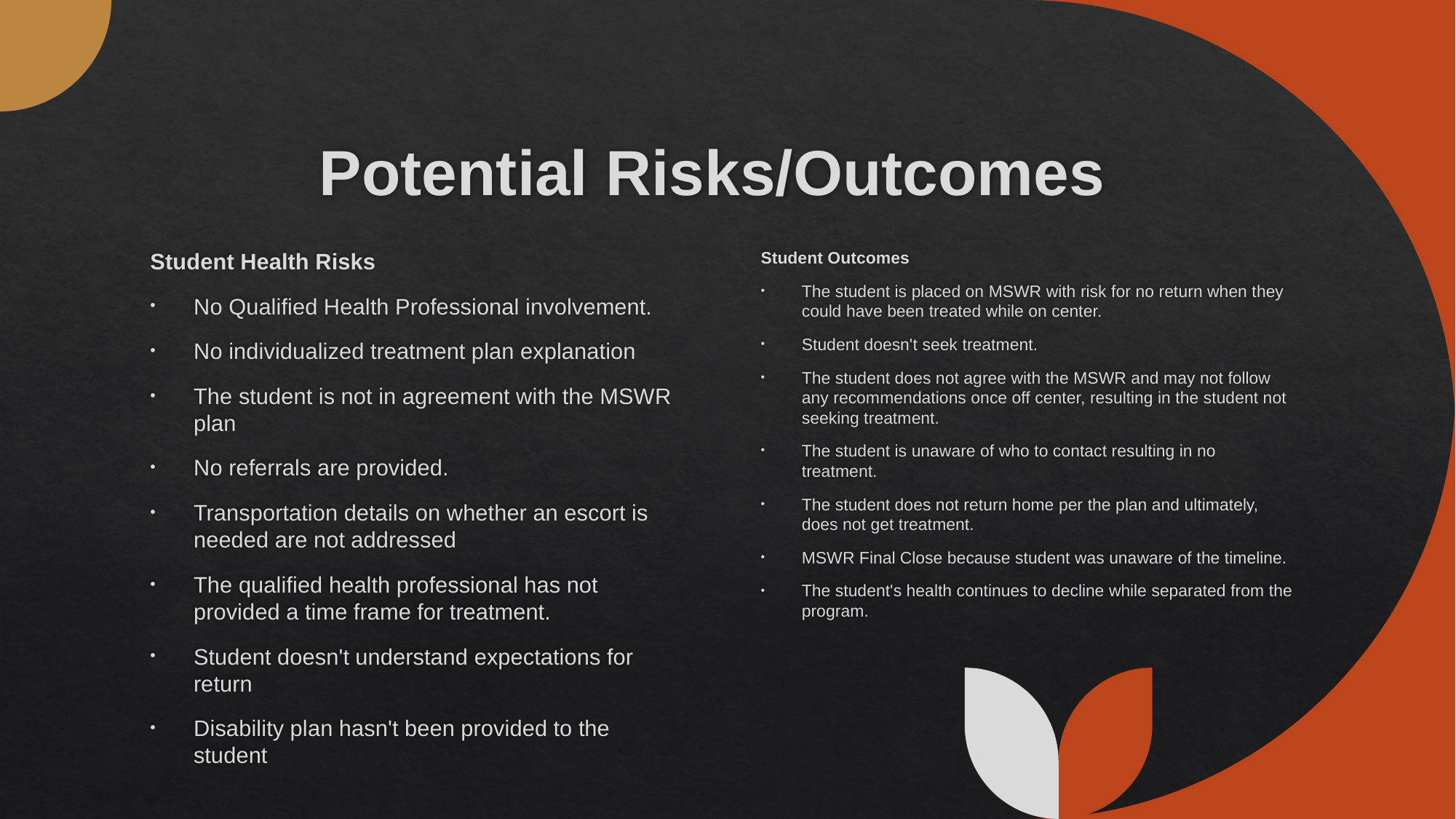

# Potential Risks/Outcomes
Student Health Risks
No Qualified Health Professional involvement.
No individualized treatment plan explanation
The student is not in agreement with the MSWR plan
No referrals are provided.
Transportation details on whether an escort is needed are not addressed
The qualified health professional has not provided a time frame for treatment.
Student doesn't understand expectations for return
Disability plan hasn't been provided to the student

Student Outcomes
The student is placed on MSWR with risk for no return when they could have been treated while on center.
Student doesn't seek treatment.
The student does not agree with the MSWR and may not follow any recommendations once off center, resulting in the student not seeking treatment.
The student is unaware of who to contact resulting in no treatment.
The student does not return home per the plan and ultimately, does not get treatment.
MSWR Final Close because student was unaware of the timeline.
The student's health continues to decline while separated from the program.